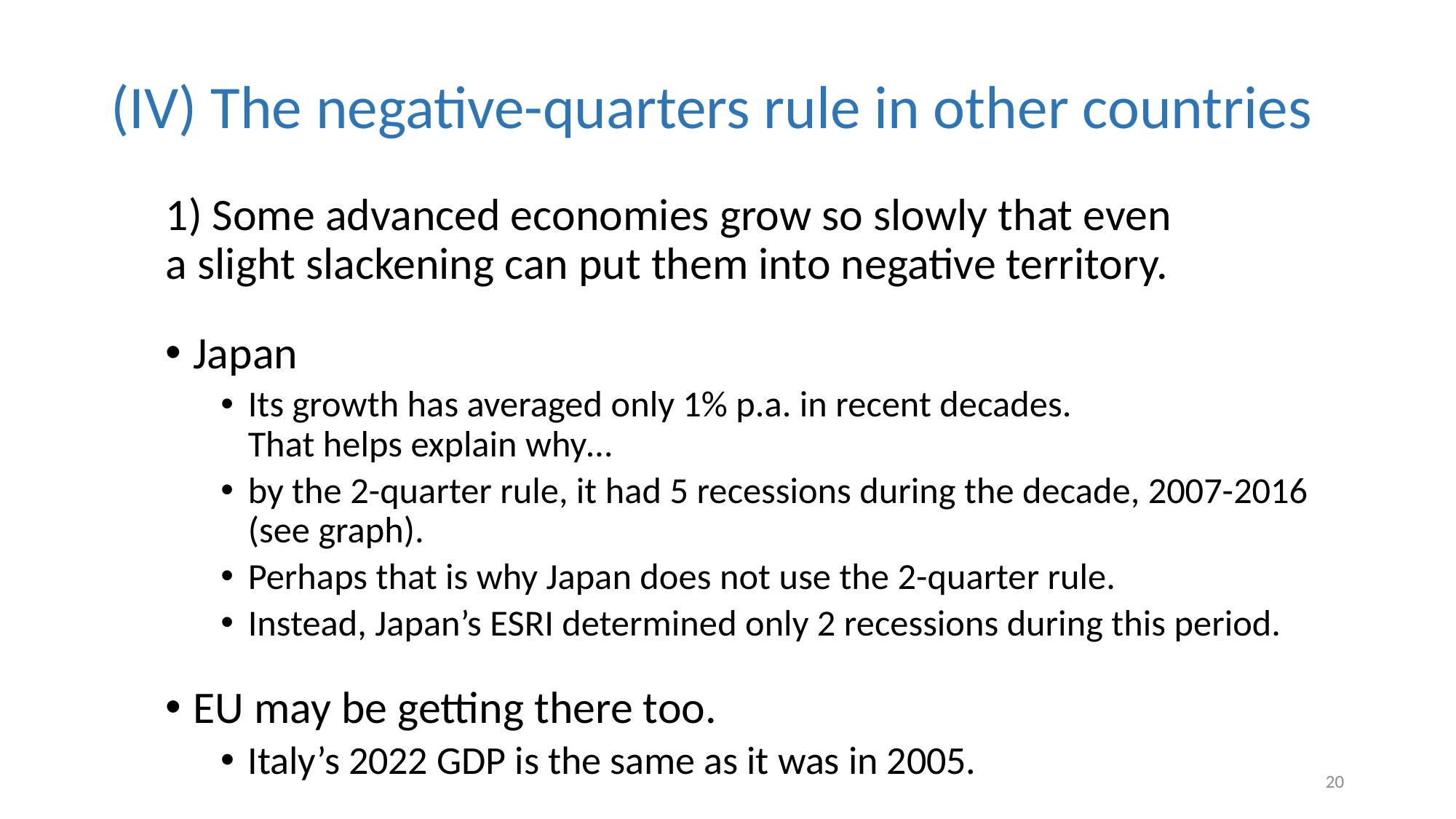

# (IV) The negative-quarters rule in other countries
1) Some advanced economies grow so slowly that even
a slight slackening can put them into negative territory.
Japan
Its growth has averaged only 1% p.a. in recent decades.
That helps explain why…
by the 2-quarter rule, it had 5 recessions during the decade, 2007-2016 (see graph).
Perhaps that is why Japan does not use the 2-quarter rule.
Instead, Japan’s ESRI determined only 2 recessions during this period.
EU may be getting there too.
Italy’s 2022 GDP is the same as it was in 2005.
20